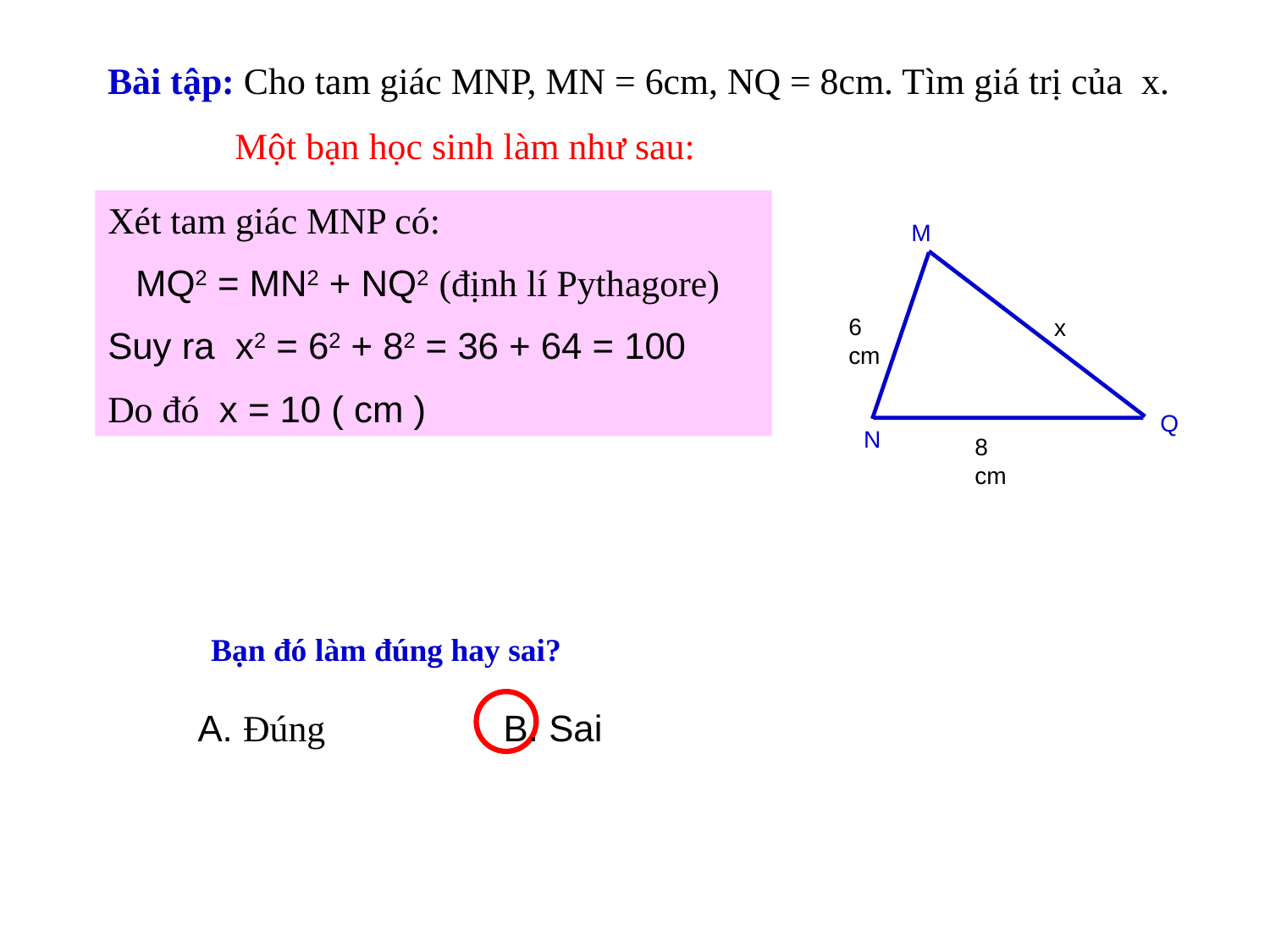

Bài tập: Cho tam giác MNP, MN = 6cm, NQ = 8cm. Tìm giá trị của  x.
Một bạn học sinh làm như sau:
Xét tam giác MNP có:
   MQ2 = MN2 + NQ2 (định lí Pythagore)
Suy ra  x2 = 62 + 82 = 36 + 64 = 100
Do đó  x = 10 ( cm )
M

6 cm
x
Q
N

8 cm
Bạn đó làm đúng hay sai?

A. Đúng	     B. Sai